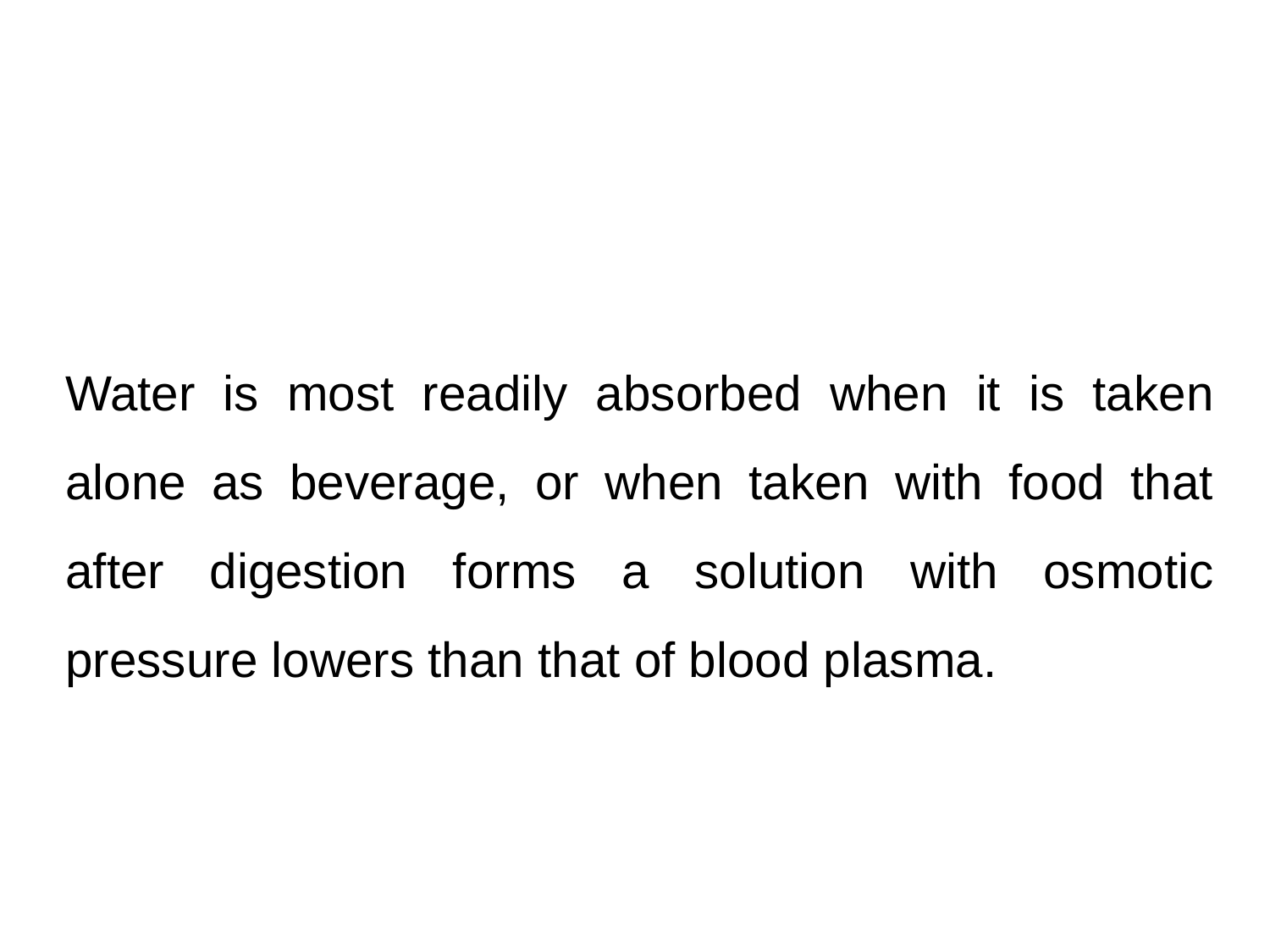

Water is most readily absorbed when it is taken alone as beverage, or when taken with food that after digestion forms a solution with osmotic pressure lowers than that of blood plasma.